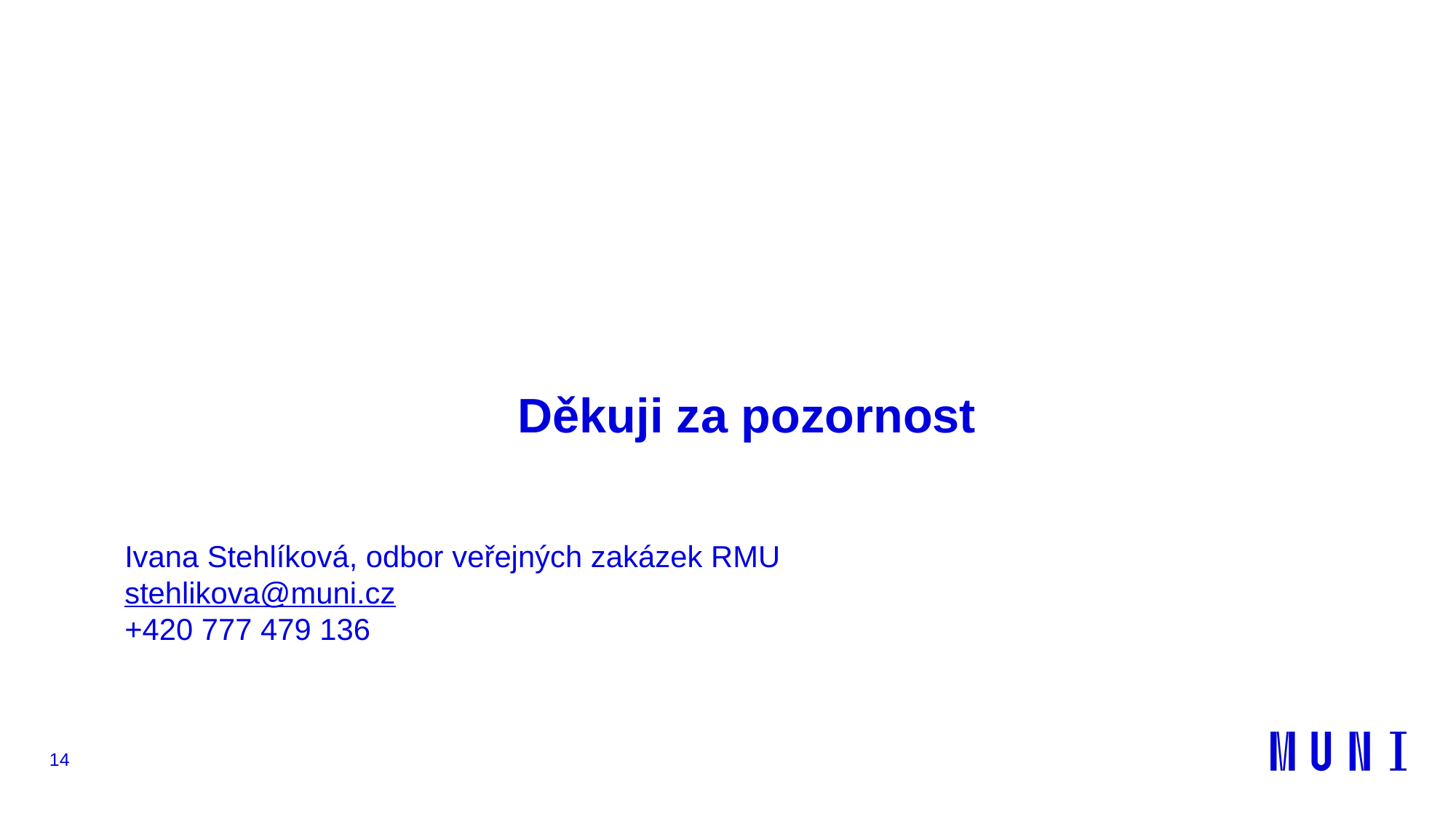

#

Děkuji za pozornost

Ivana Stehlíková, odbor veřejných zakázek RMU
stehlikova@muni.cz
+420 777 479 136
14